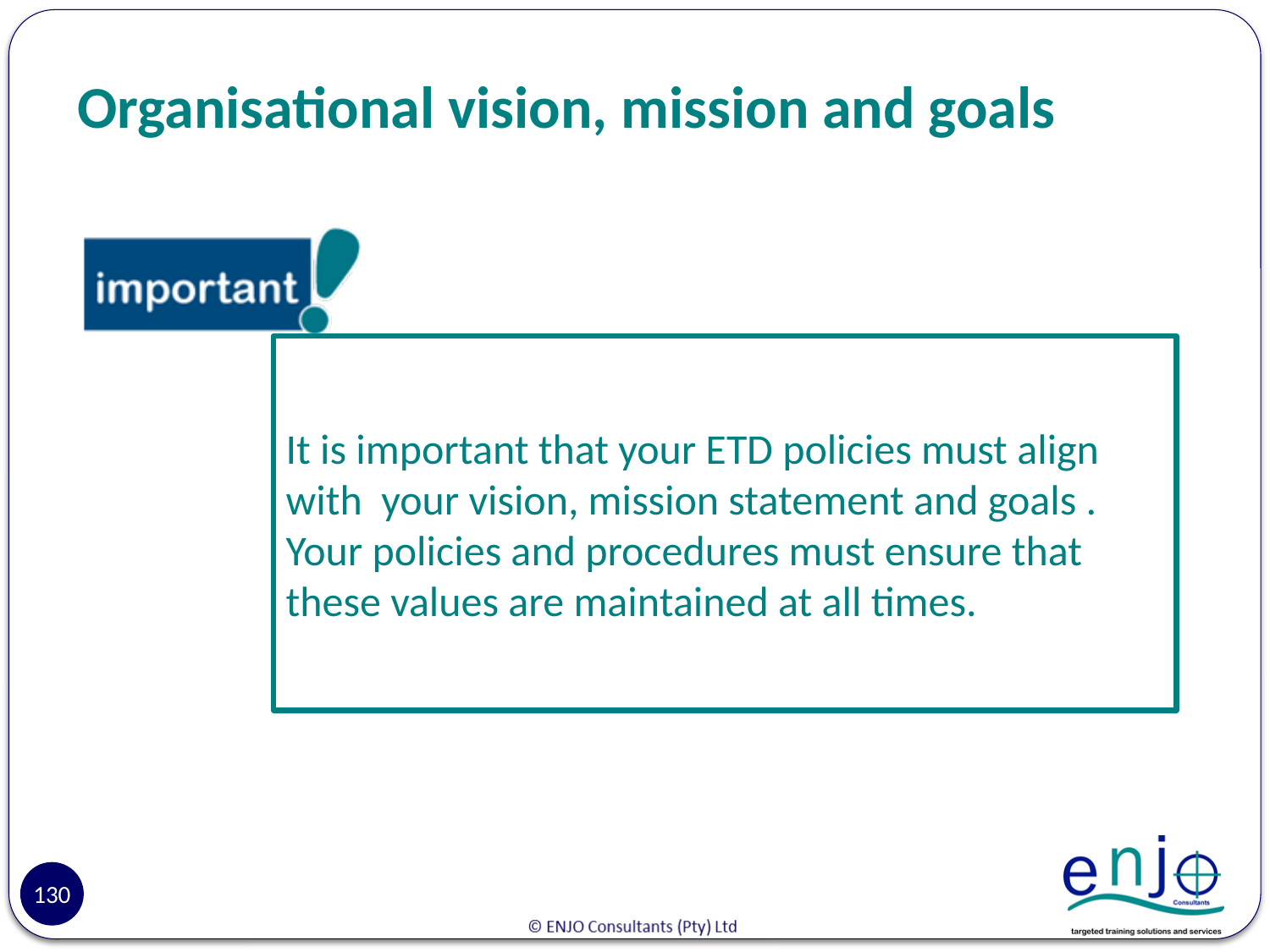

# Organisational vision, mission and goals
It is important that your ETD policies must align with  your vision, mission statement and goals . Your policies and procedures must ensure that these values are maintained at all times.
130